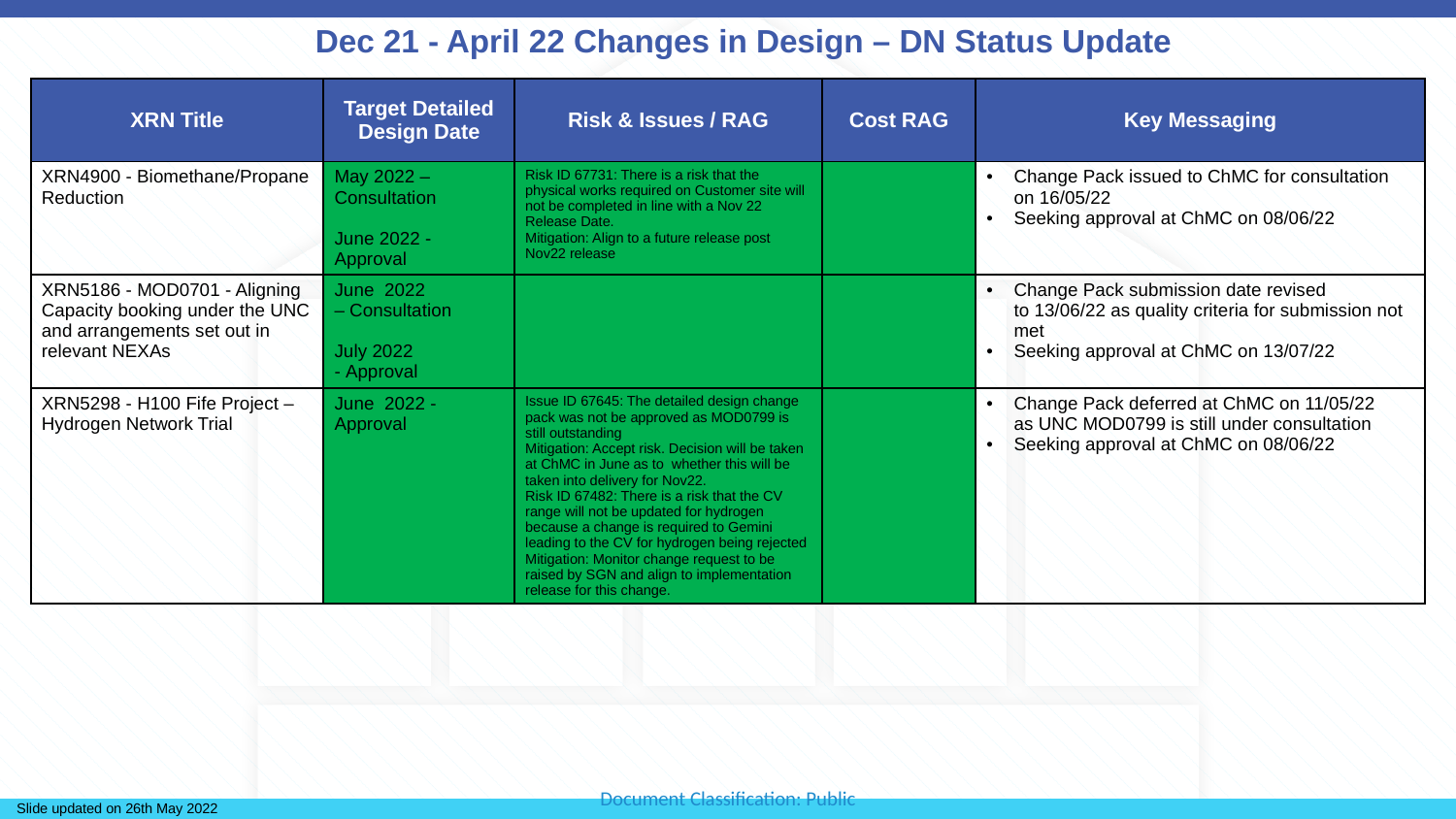

# Dec 21 - April 22 Changes in Design – DN Status Update
| XRN Title | Target Detailed Design Date | Risk & Issues / RAG | Cost RAG | Key Messaging |
| --- | --- | --- | --- | --- |
| XRN4900 - Biomethane/Propane Reduction | May 2022 – Consultation ​June 2022 - Approval | Risk ID 67731: There is a risk that the physical works required on Customer site will not be completed in line with a Nov 22 Release Date. Mitigation: Align to a future release post Nov22 release |  | Change Pack issued to ChMC for consultation on 16/05/22 Seeking approval at ChMC on 08/06/22 |
| XRN5186 - MOD0701 - Aligning Capacity booking under the UNC and arrangements set out in relevant NEXAs | June  2022 – Consultation  July 2022 - Approval |  |  | Change Pack submission date revised to 13/06/22 as quality criteria for submission not met Seeking approval at ChMC on 13/07/22 |
| XRN5298 - H100 Fife Project – Hydrogen Network Trial | June  2022 - Approval | Issue ID 67645: The detailed design change pack was not be approved as MOD0799 is still outstanding​ Mitigation: Accept risk. Decision will be taken at ChMC in June as to  whether this will be taken into delivery for Nov22.  Risk ID 67482: There is a risk that the CV range will not be updated for hydrogen because a change is required to Gemini leading to the CV for hydrogen being rejected Mitigation: Monitor change request to be raised by SGN and align to implementation release for this change. |  | Change Pack deferred at ChMC on 11/05/22 as UNC MOD0799 is still under consultation Seeking approval at ChMC on 08/06/22 |
Slide updated on 26th May 2022